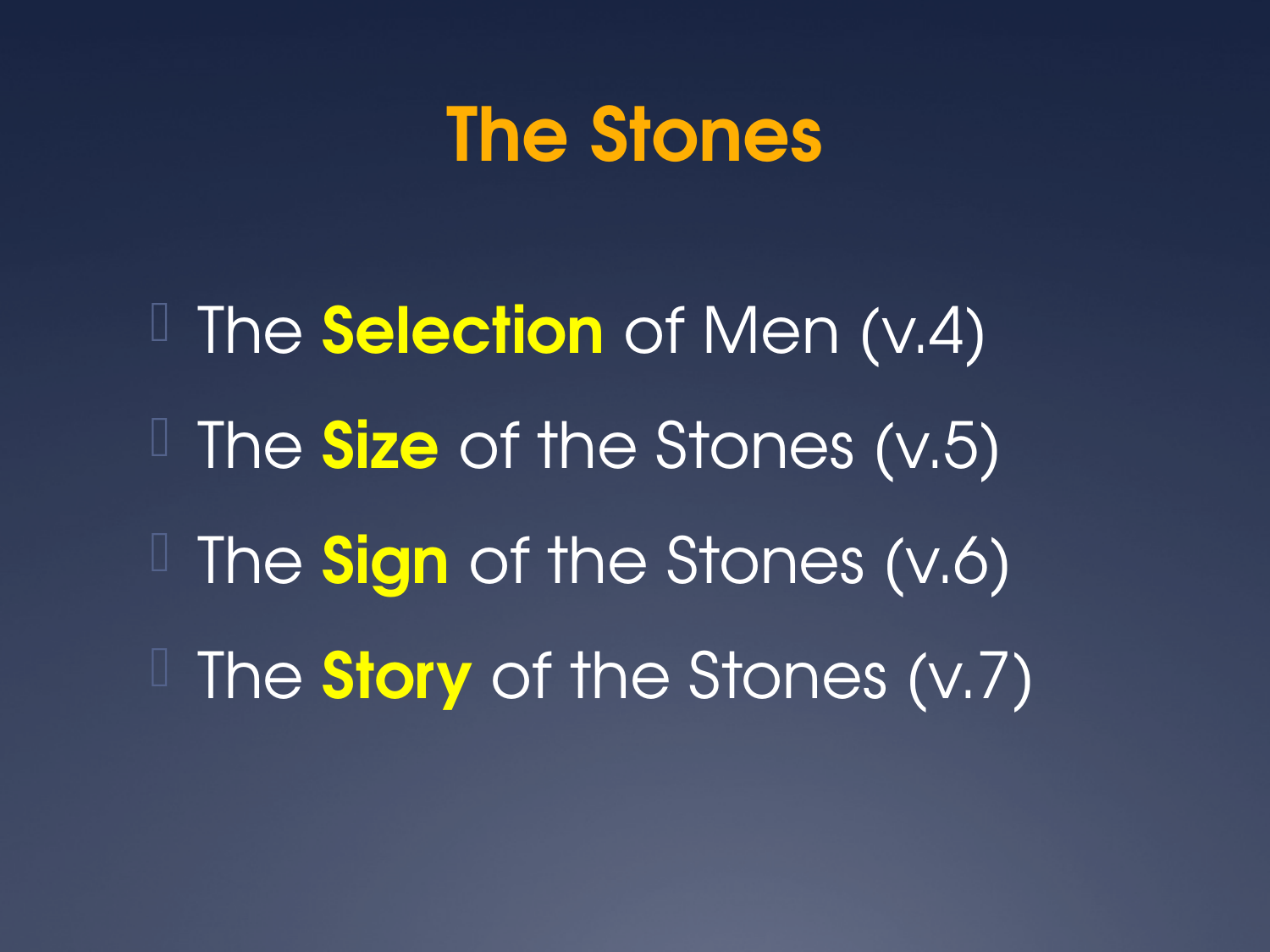

# The Stones
The Selection of Men (v.4)
The Size of the Stones (v.5)
The Sign of the Stones (v.6)
The Story of the Stones (v.7)